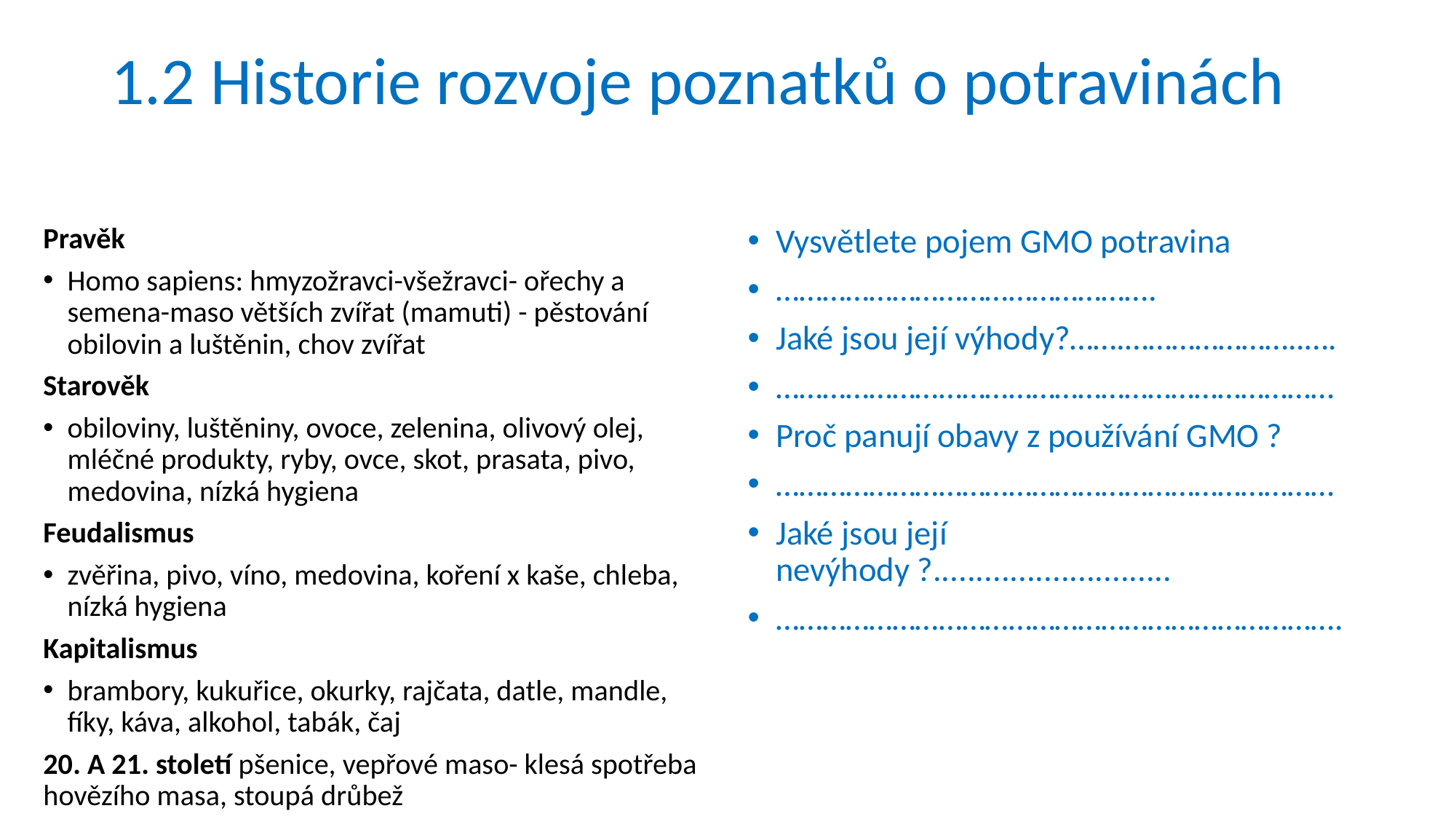

# 1.2 Historie rozvoje poznatků o potravinách
Pravěk
Homo sapiens: hmyzožravci-všežravci- ořechy a semena-maso větších zvířat (mamuti) - pěstování obilovin a luštěnin, chov zvířat
Starověk
obiloviny, luštěniny, ovoce, zelenina, olivový olej, mléčné produkty, ryby, ovce, skot, prasata, pivo, medovina, nízká hygiena
Feudalismus
zvěřina, pivo, víno, medovina, koření x kaše, chleba, nízká hygiena
Kapitalismus
brambory, kukuřice, okurky, rajčata, datle, mandle, fíky, káva, alkohol, tabák, čaj
20. A 21. století pšenice, vepřové maso- klesá spotřeba hovězího masa, stoupá drůbež

Vysvětlete pojem GMO potravina
………………………………………….
Jaké jsou její výhody?…….…………………..….
………………………………………………………………
Proč panují obavy z používání GMO ?
………………………………………………………………
Jaké jsou její nevýhody ?............................
……………………………………………………………….